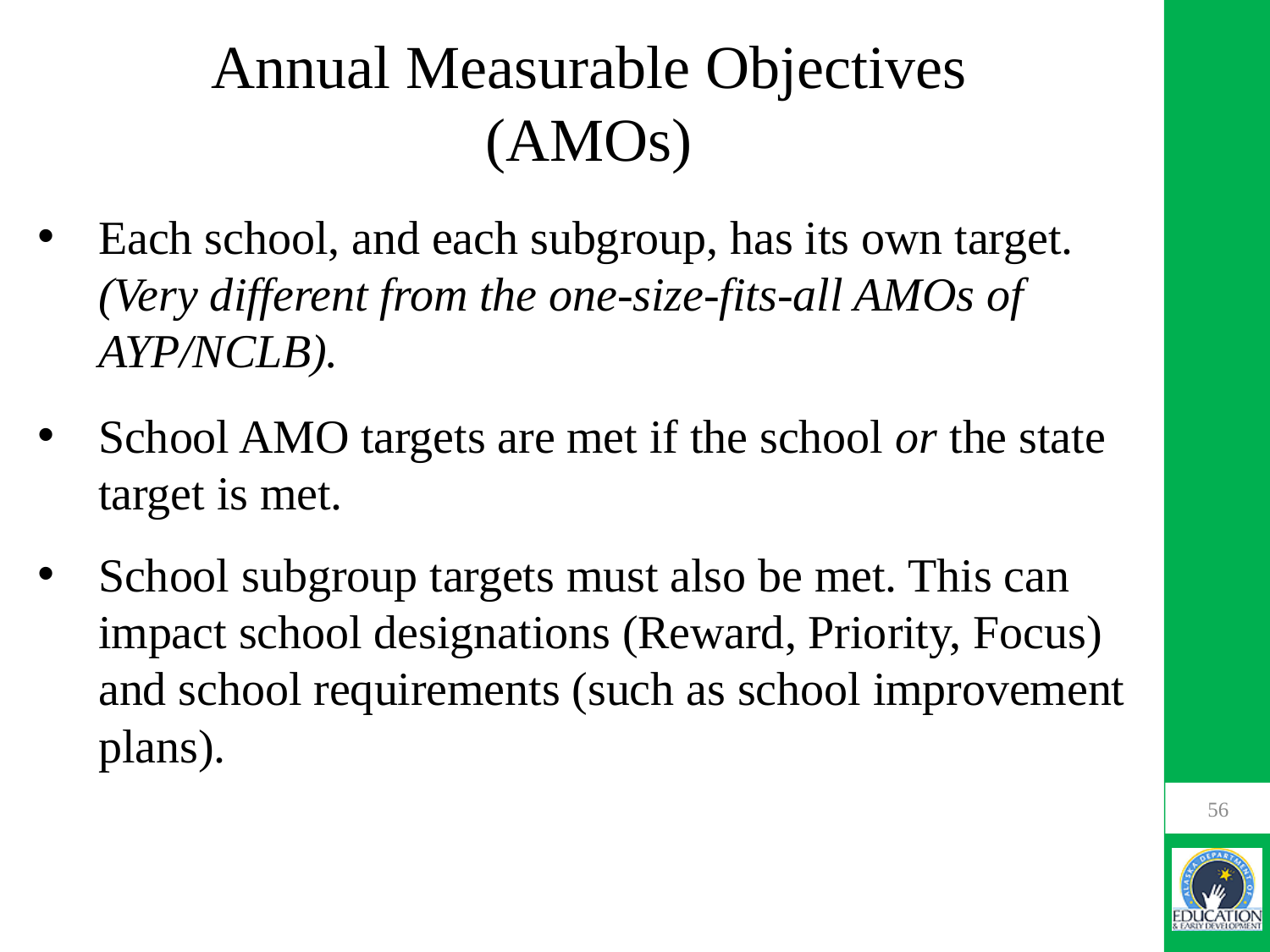

Annual Measurable Objectives (AMOs)
Each school, and each subgroup, has its own target. (Very different from the one-size-fits-all AMOs of AYP/NCLB).

School AMO targets are met if the school or the state target is met.
School subgroup targets must also be met. This can impact school designations (Reward, Priority, Focus) and school requirements (such as school improvement plans).

56